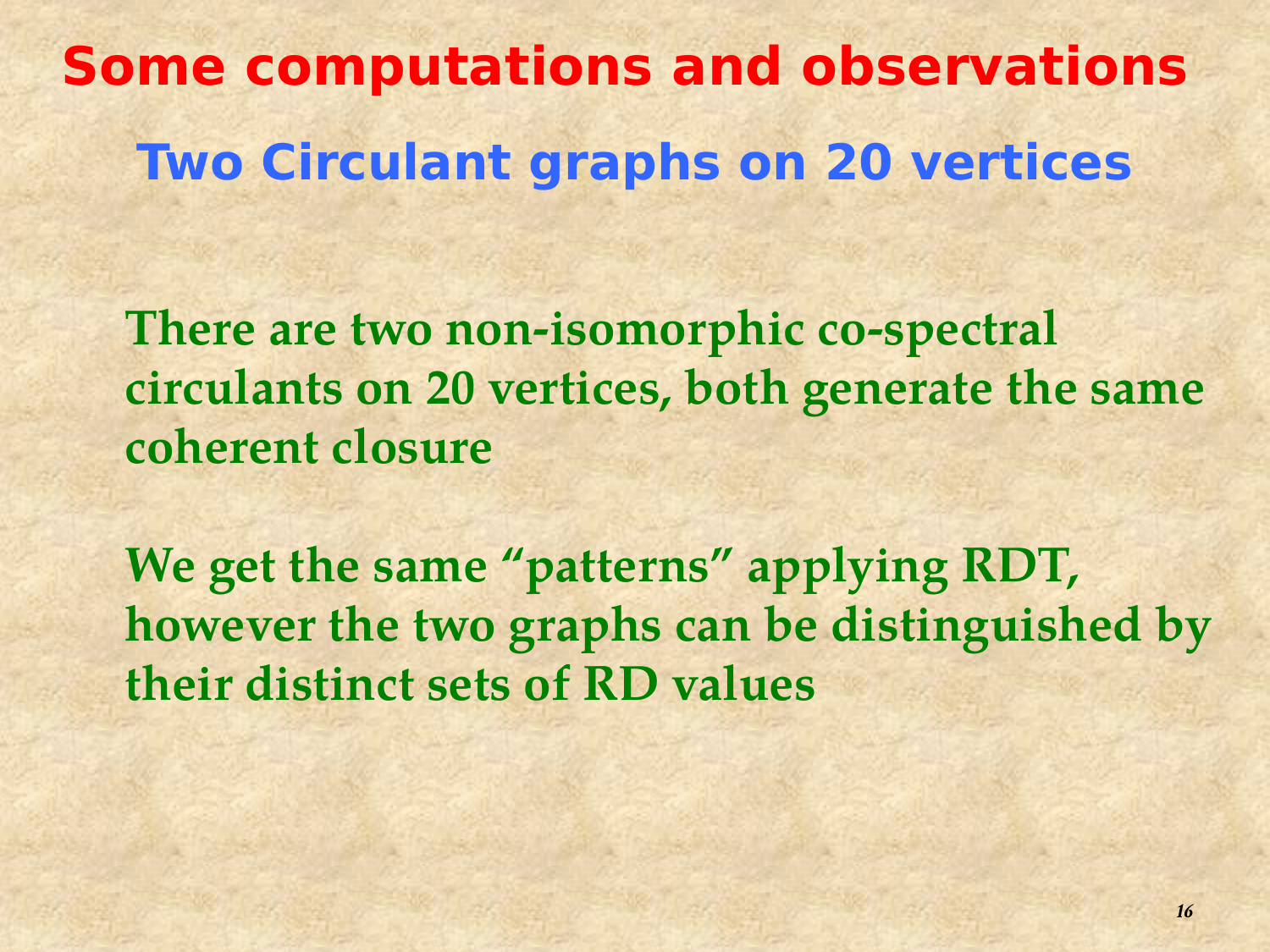

Some computations and observations
Two Circulant graphs on 20 vertices

There are two non-isomorphic co-spectral circulants on 20 vertices, both generate the same coherent closure

We get the same “patterns” applying RDT, however the two graphs can be distinguished by their distinct sets of RD values
16